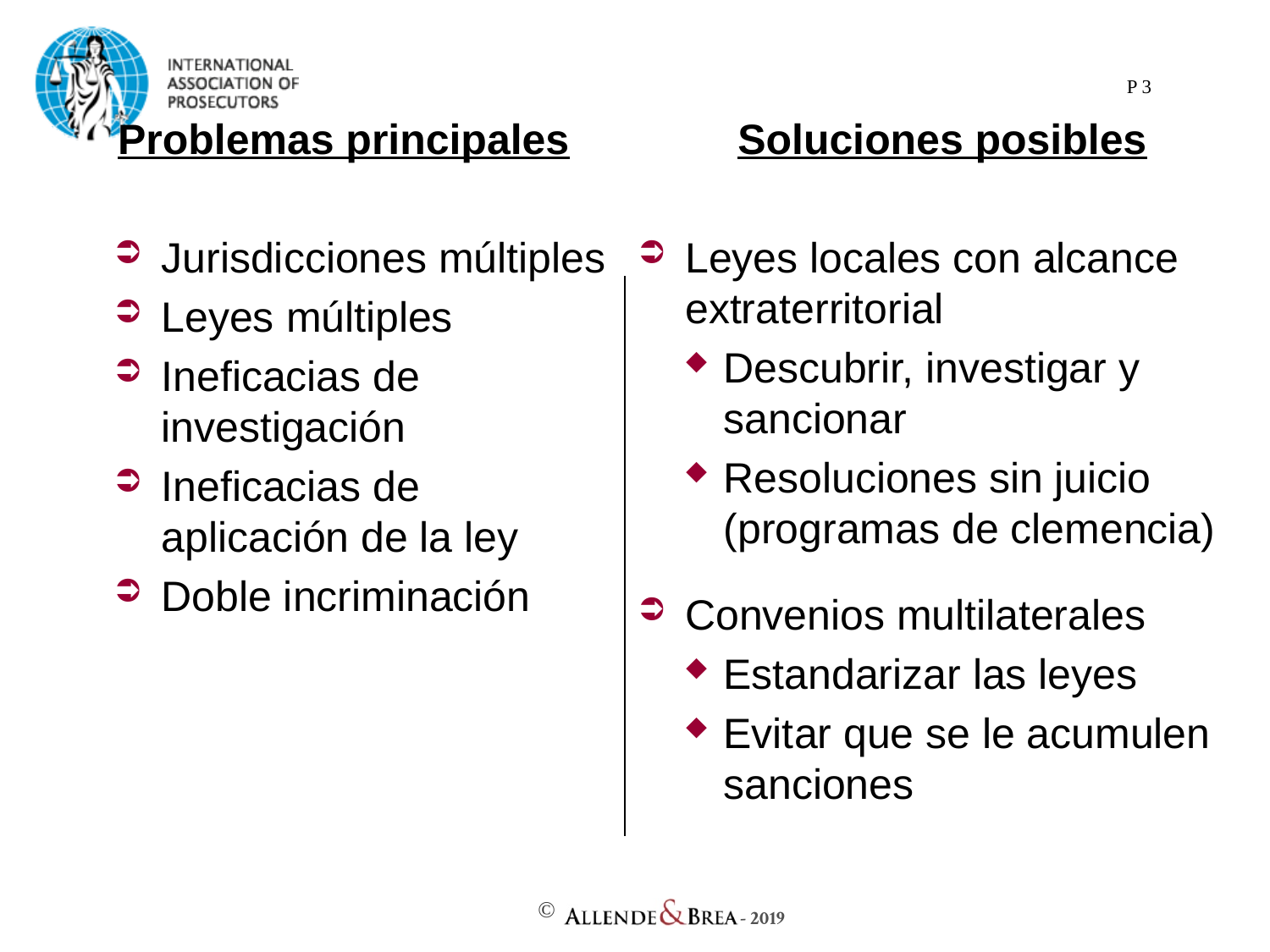

P 3
Problemas principales

Jurisdicciones múltiples
Leyes múltiples
Ineficacias de investigación
Ineficacias de aplicación de la ley
Doble incriminación

Soluciones posibles

Leyes locales con alcance extraterritorial
Descubrir, investigar y sancionar
Resoluciones sin juicio (programas de clemencia)

Convenios multilaterales
Estandarizar las leyes
Evitar que se le acumulen sanciones